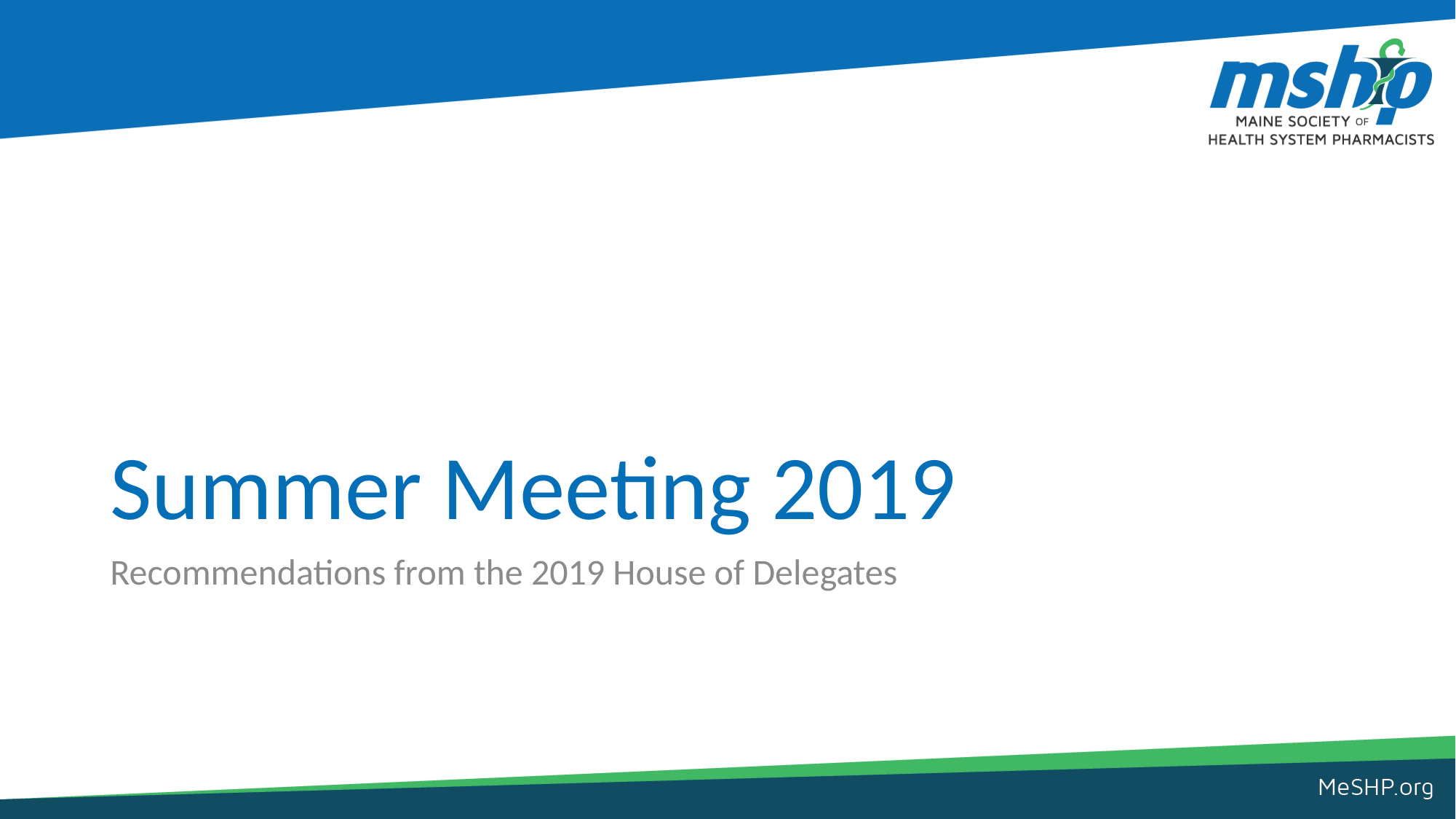

# Summer Meeting 2019
Recommendations from the 2019 House of Delegates